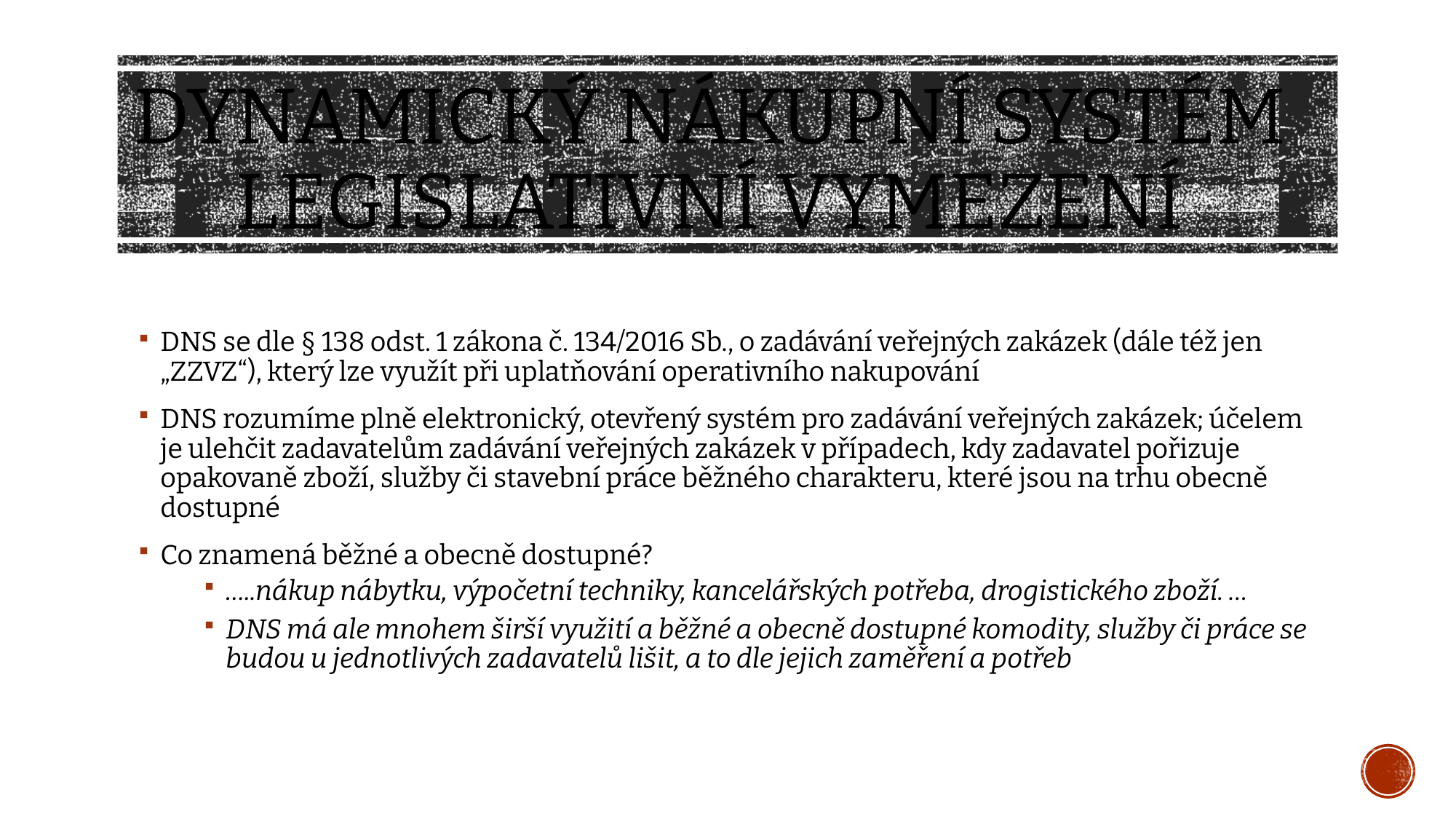

# Dynamický nákupní systém  legislativní vymezení

DNS se dle § 138 odst. 1 zákona č. 134/2016 Sb., o zadávání veřejných zakázek (dále též jen „ZZVZ“), který lze využít při uplatňování operativního nakupování
DNS rozumíme plně elektronický, otevřený systém pro zadávání veřejných zakázek; účelem je ulehčit zadavatelům zadávání veřejných zakázek v případech, kdy zadavatel pořizuje opakovaně zboží, služby či stavební práce běžného charakteru, které jsou na trhu obecně dostupné
Co znamená běžné a obecně dostupné?
…..nákup nábytku, výpočetní techniky, kancelářských potřeba, drogistického zboží. …
DNS má ale mnohem širší využití a běžné a obecně dostupné komodity, služby či práce se budou u jednotlivých zadavatelů lišit, a to dle jejich zaměření a potřeb